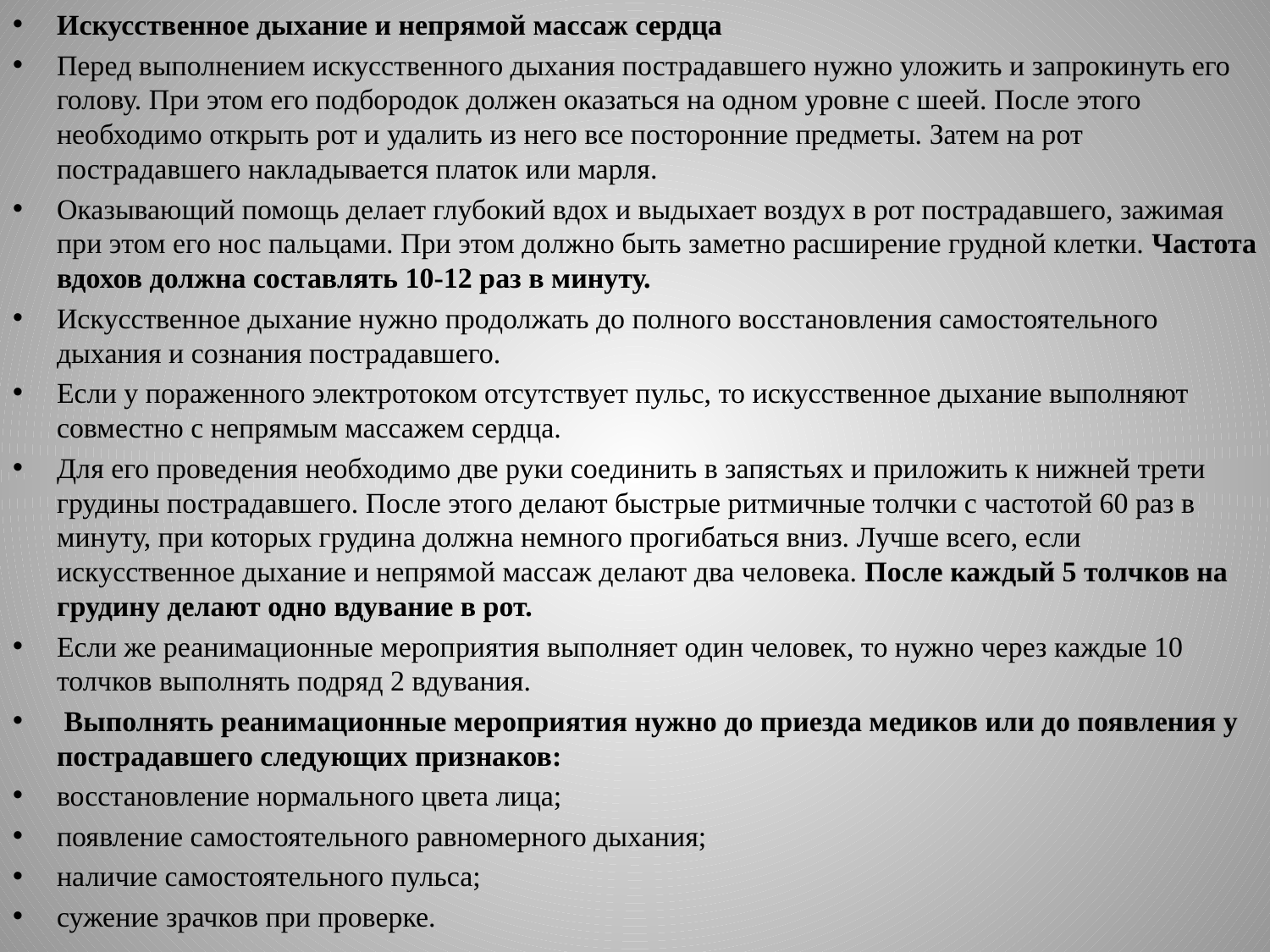

Искусственное дыхание и непрямой массаж сердца
Перед выполнением искусственного дыхания пострадавшего нужно уложить и запрокинуть его голову. При этом его подбородок должен оказаться на одном уровне с шеей. После этого необходимо открыть рот и удалить из него все посторонние предметы. Затем на рот пострадавшего накладывается платок или марля.
Оказывающий помощь делает глубокий вдох и выдыхает воздух в рот пострадавшего, зажимая при этом его нос пальцами. При этом должно быть заметно расширение грудной клетки. Частота вдохов должна составлять 10-12 раз в минуту.
Искусственное дыхание нужно продолжать до полного восстановления самостоятельного дыхания и сознания пострадавшего.
Если у пораженного электротоком отсутствует пульс, то искусственное дыхание выполняют совместно с непрямым массажем сердца.
Для его проведения необходимо две руки соединить в запястьях и приложить к нижней трети грудины пострадавшего. После этого делают быстрые ритмичные толчки с частотой 60 раз в минуту, при которых грудина должна немного прогибаться вниз. Лучше всего, если искусственное дыхание и непрямой массаж делают два человека. После каждый 5 толчков на грудину делают одно вдувание в рот.
Если же реанимационные мероприятия выполняет один человек, то нужно через каждые 10 толчков выполнять подряд 2 вдувания.
 Выполнять реанимационные мероприятия нужно до приезда медиков или до появления у пострадавшего следующих признаков:
восстановление нормального цвета лица;
появление самостоятельного равномерного дыхания;
наличие самостоятельного пульса;
сужение зрачков при проверке.